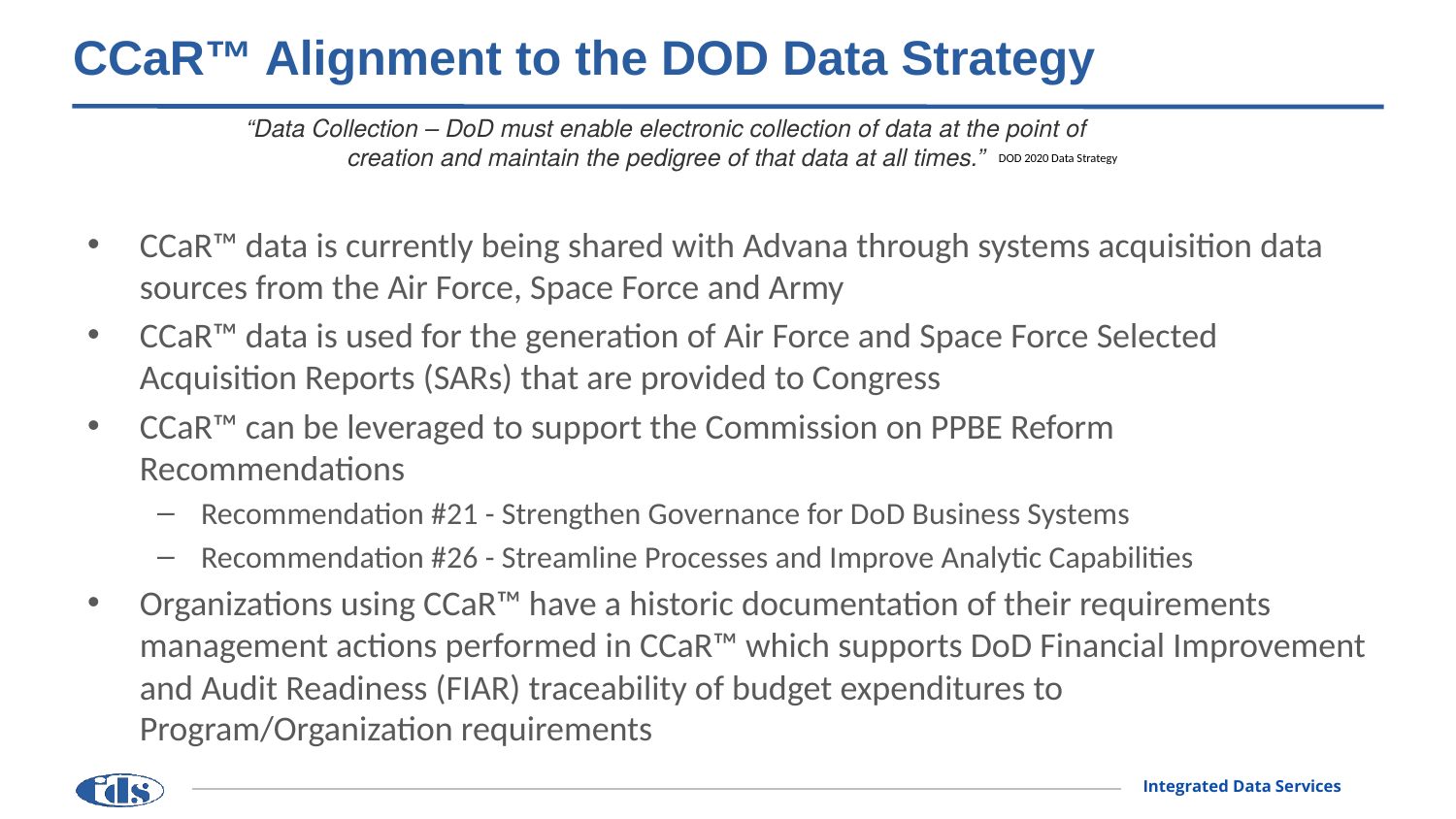

# CCaR™ Alignment to the DOD Data Strategy
“Data Collection – DoD must enable electronic collection of data at the point of
creation and maintain the pedigree of that data at all times.”
DOD 2020 Data Strategy
CCaR™ data is currently being shared with Advana through systems acquisition data sources from the Air Force, Space Force and Army
CCaR™ data is used for the generation of Air Force and Space Force Selected Acquisition Reports (SARs) that are provided to Congress
CCaR™ can be leveraged to support the Commission on PPBE Reform Recommendations
Recommendation #21 - Strengthen Governance for DoD Business Systems
Recommendation #26 - Streamline Processes and Improve Analytic Capabilities
Organizations using CCaR™ have a historic documentation of their requirements management actions performed in CCaR™ which supports DoD Financial Improvement and Audit Readiness (FIAR) traceability of budget expenditures to Program/Organization requirements